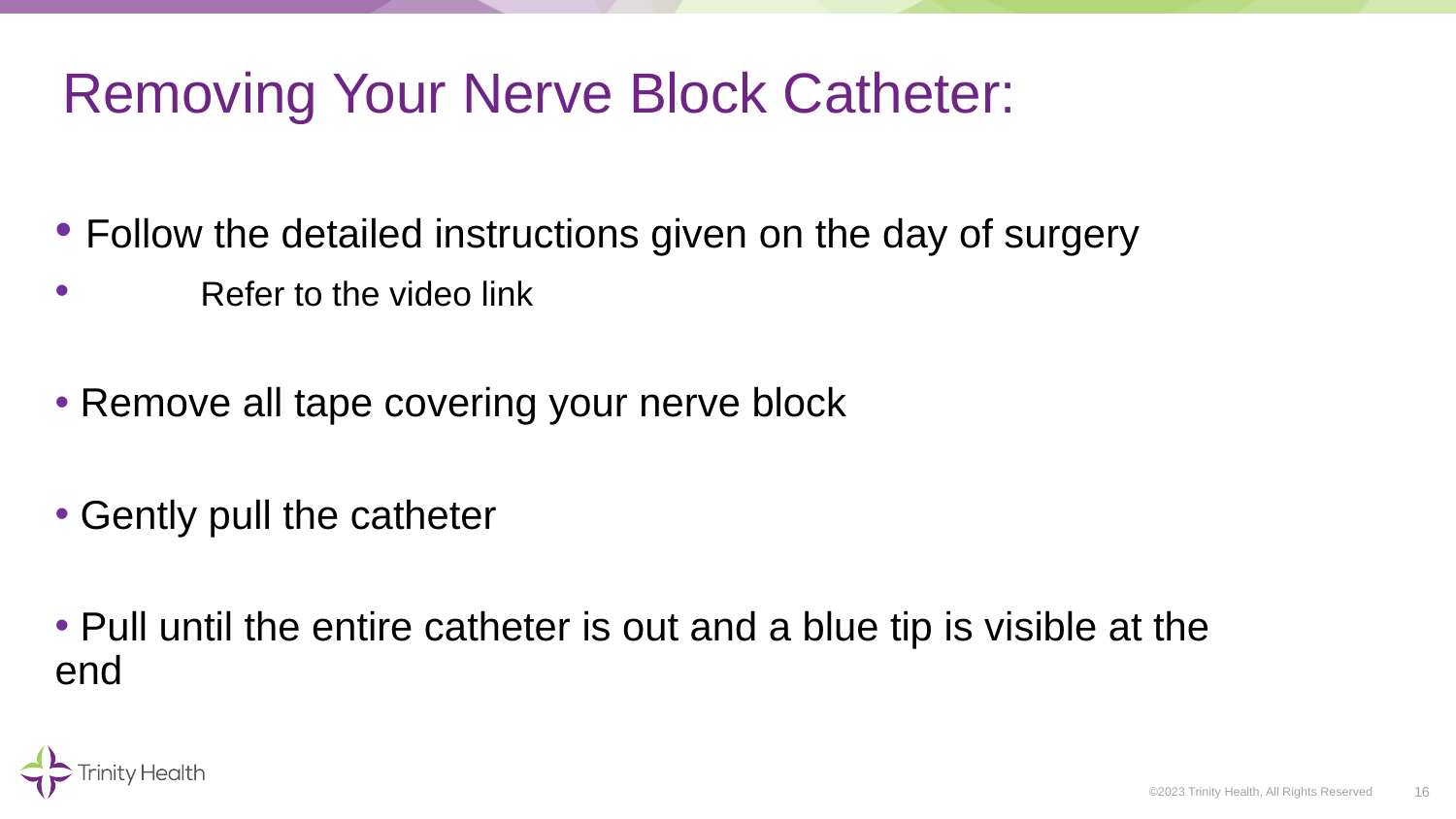

# Removing Your Nerve Block Catheter:
 Follow the detailed instructions given on the day of surgery
 	Refer to the video link

 Remove all tape covering your nerve block

 Gently pull the catheter

 Pull until the entire catheter is out and a blue tip is visible at the end

16
©2023 Trinity Health, All Rights Reserved